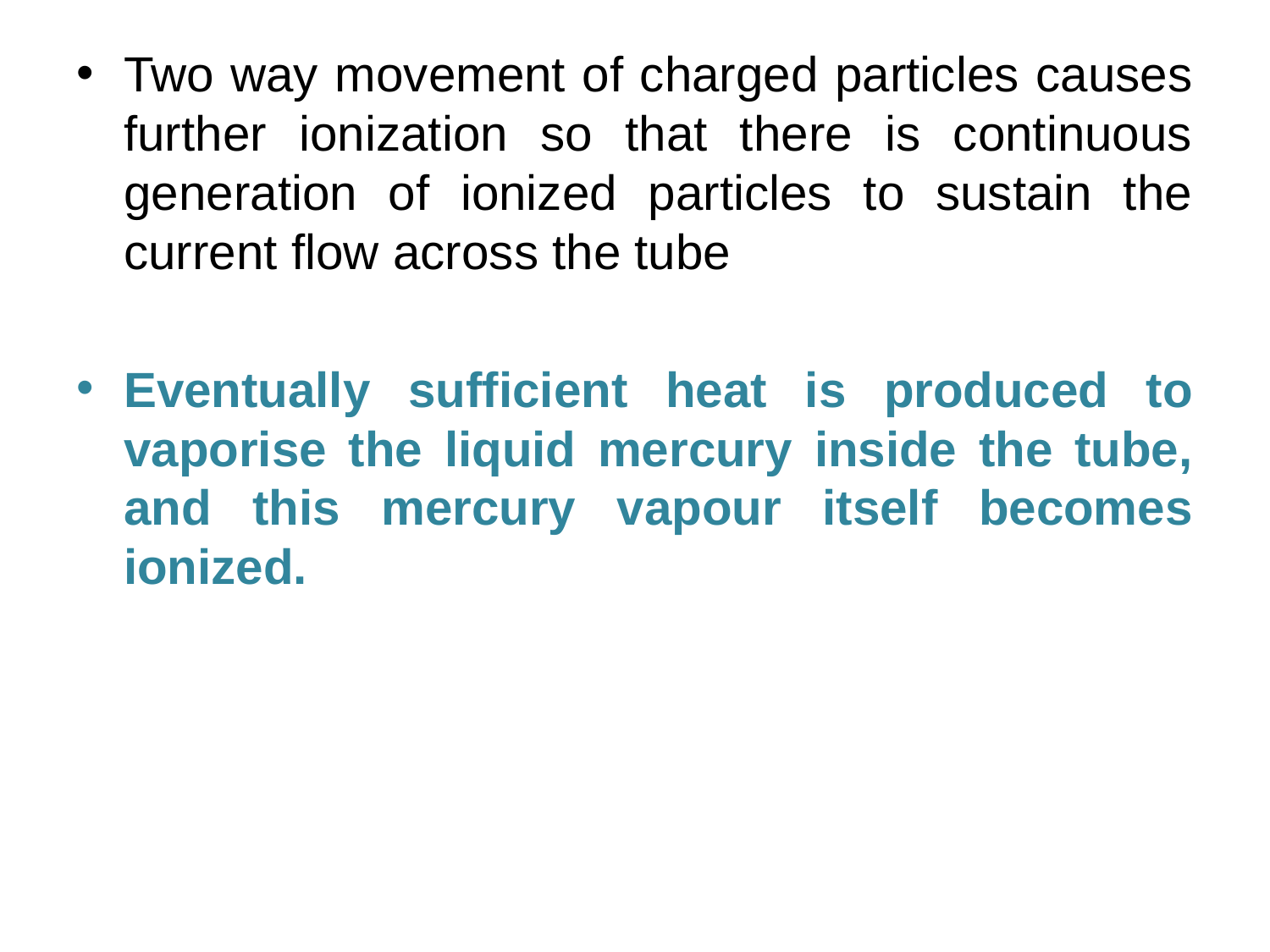

Two way movement of charged particles causes further ionization so that there is continuous generation of ionized particles to sustain the current flow across the tube

Eventually sufficient heat is produced to vaporise the liquid mercury inside the tube, and this mercury vapour itself becomes ionized.